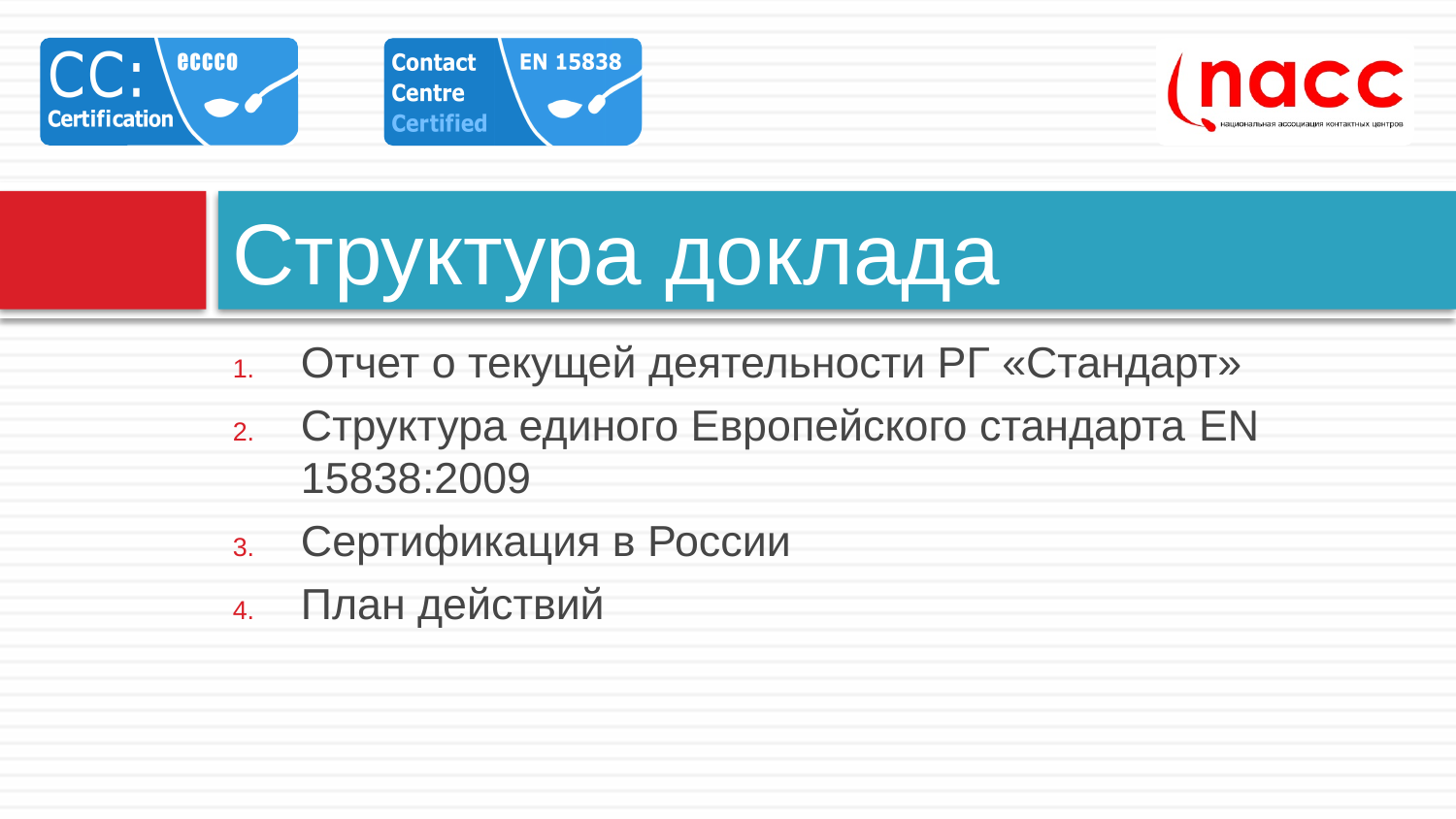

# Структура доклада
Отчет о текущей деятельности РГ «Стандарт»
Структура единого Европейского стандарта EN 15838:2009
Сертификация в России
План действий